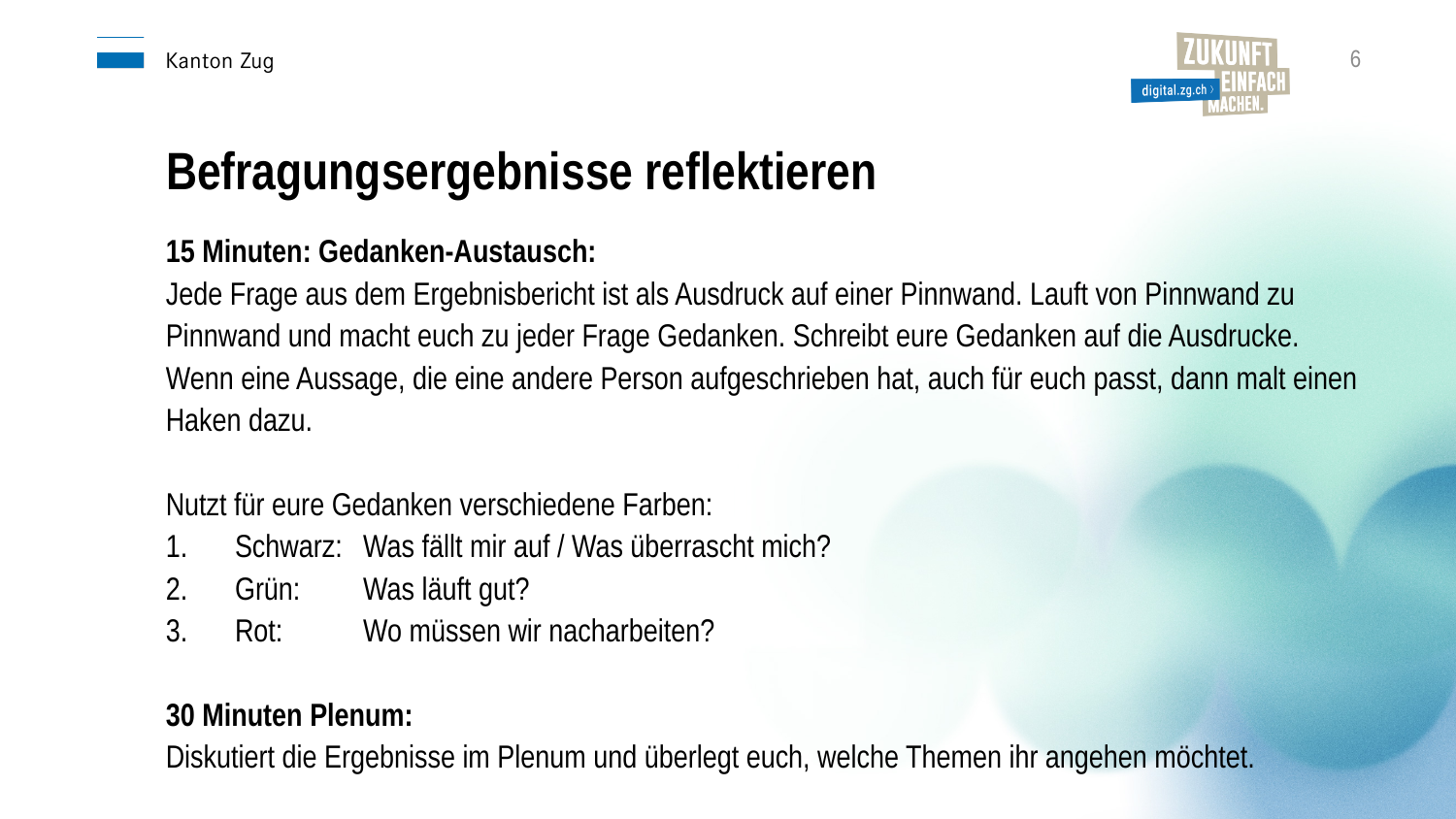

6
Befragungsergebnisse reflektieren
15 Minuten: Gedanken-Austausch:
Jede Frage aus dem Ergebnisbericht ist als Ausdruck auf einer Pinnwand. Lauft von Pinnwand zu Pinnwand und macht euch zu jeder Frage Gedanken. Schreibt eure Gedanken auf die Ausdrucke. Wenn eine Aussage, die eine andere Person aufgeschrieben hat, auch für euch passt, dann malt einen Haken dazu.

Nutzt für eure Gedanken verschiedene Farben:
Schwarz: 	Was fällt mir auf / Was überrascht mich?
Grün: 	Was läuft gut?
Rot: 		Wo müssen wir nacharbeiten?

30 Minuten Plenum:
Diskutiert die Ergebnisse im Plenum und überlegt euch, welche Themen ihr angehen möchtet.